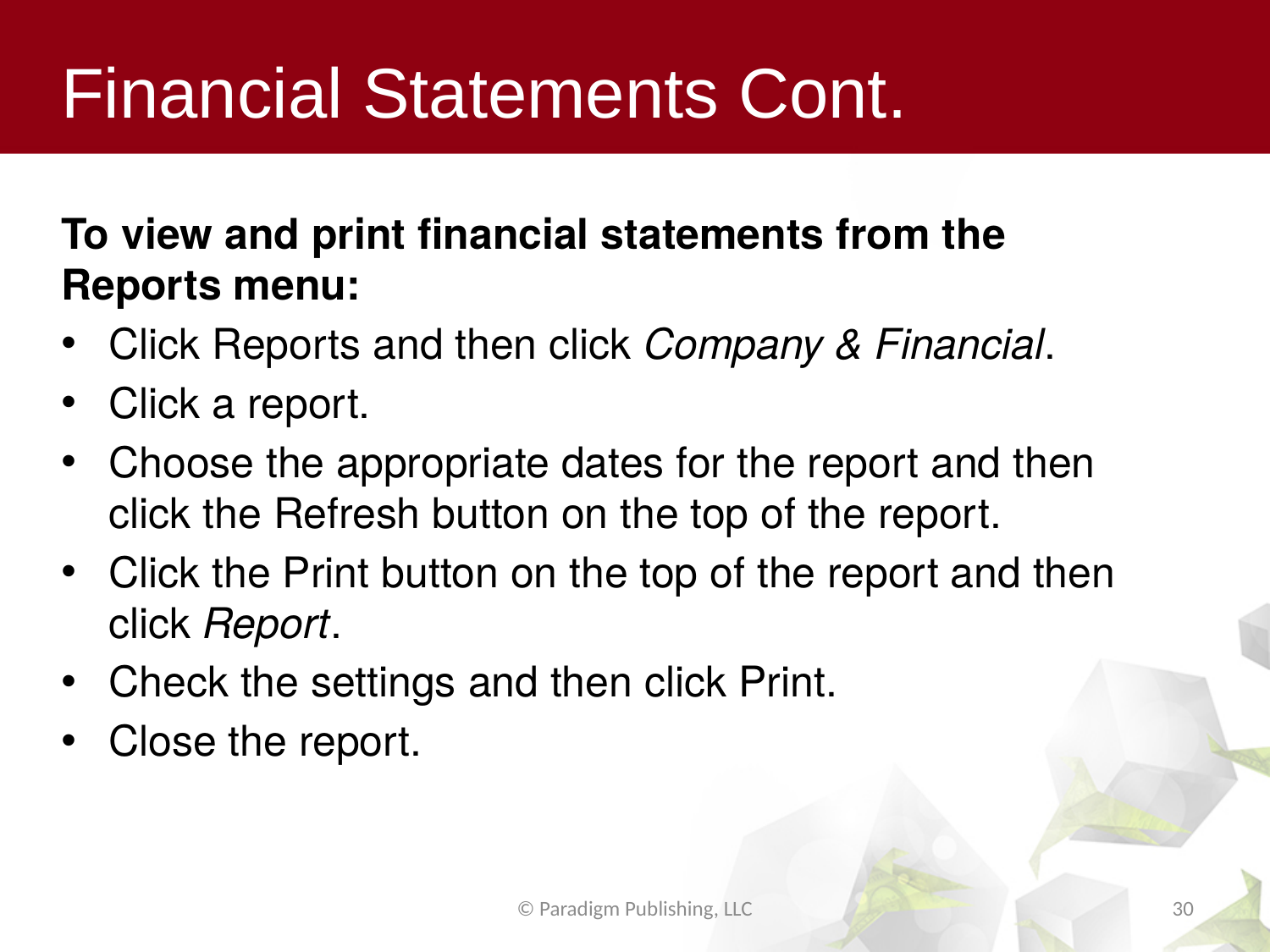

# Financial Statements Cont.
To view and print financial statements from the Reports menu:
Click Reports and then click Company & Financial.
Click a report.
Choose the appropriate dates for the report and then click the Refresh button on the top of the report.
Click the Print button on the top of the report and then click Report.
Check the settings and then click Print.
Close the report.
© Paradigm Publishing, LLC
30